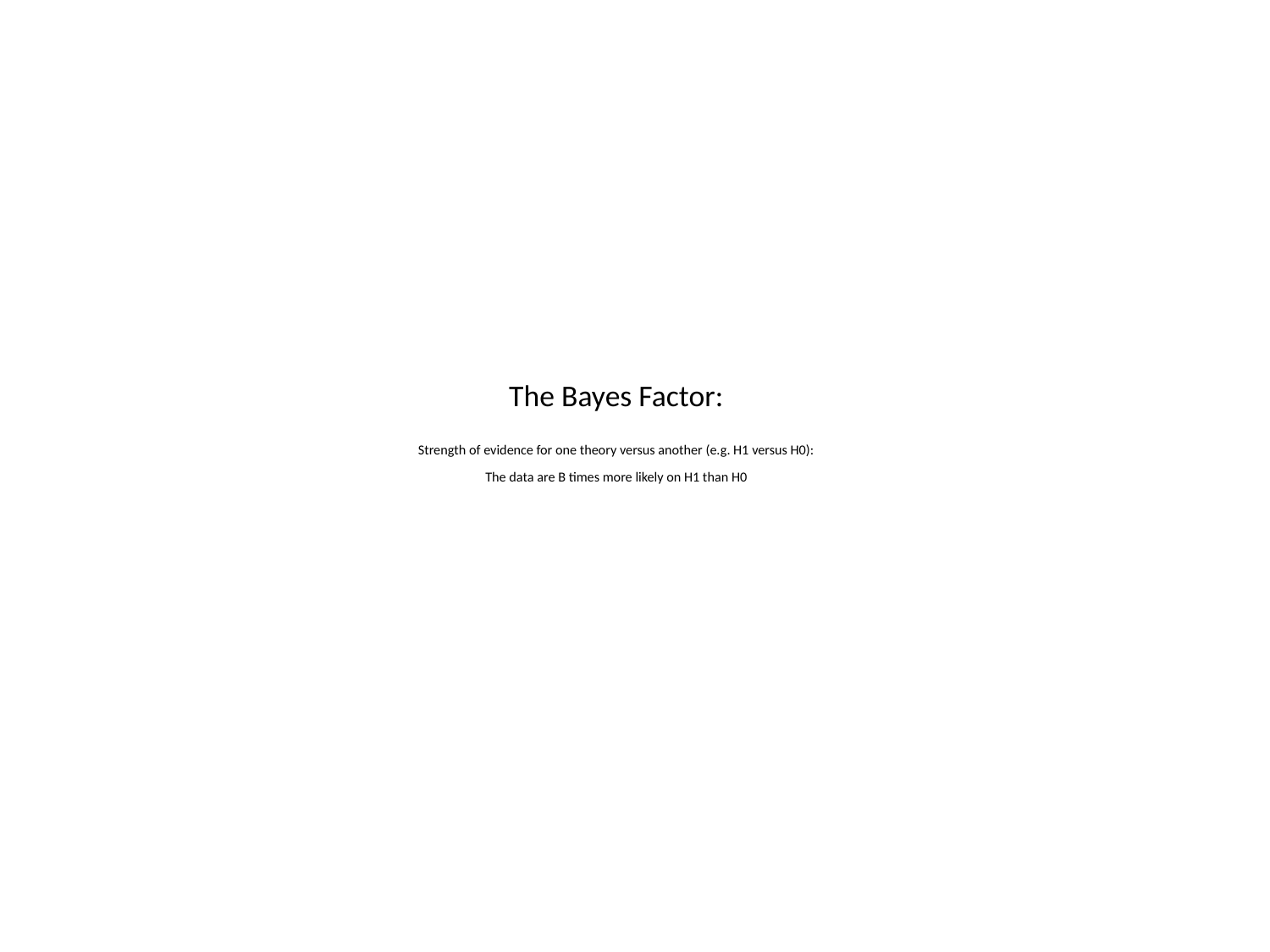

# The Bayes Factor: Strength of evidence for one theory versus another (e.g. H1 versus H0): The data are B times more likely on H1 than H0